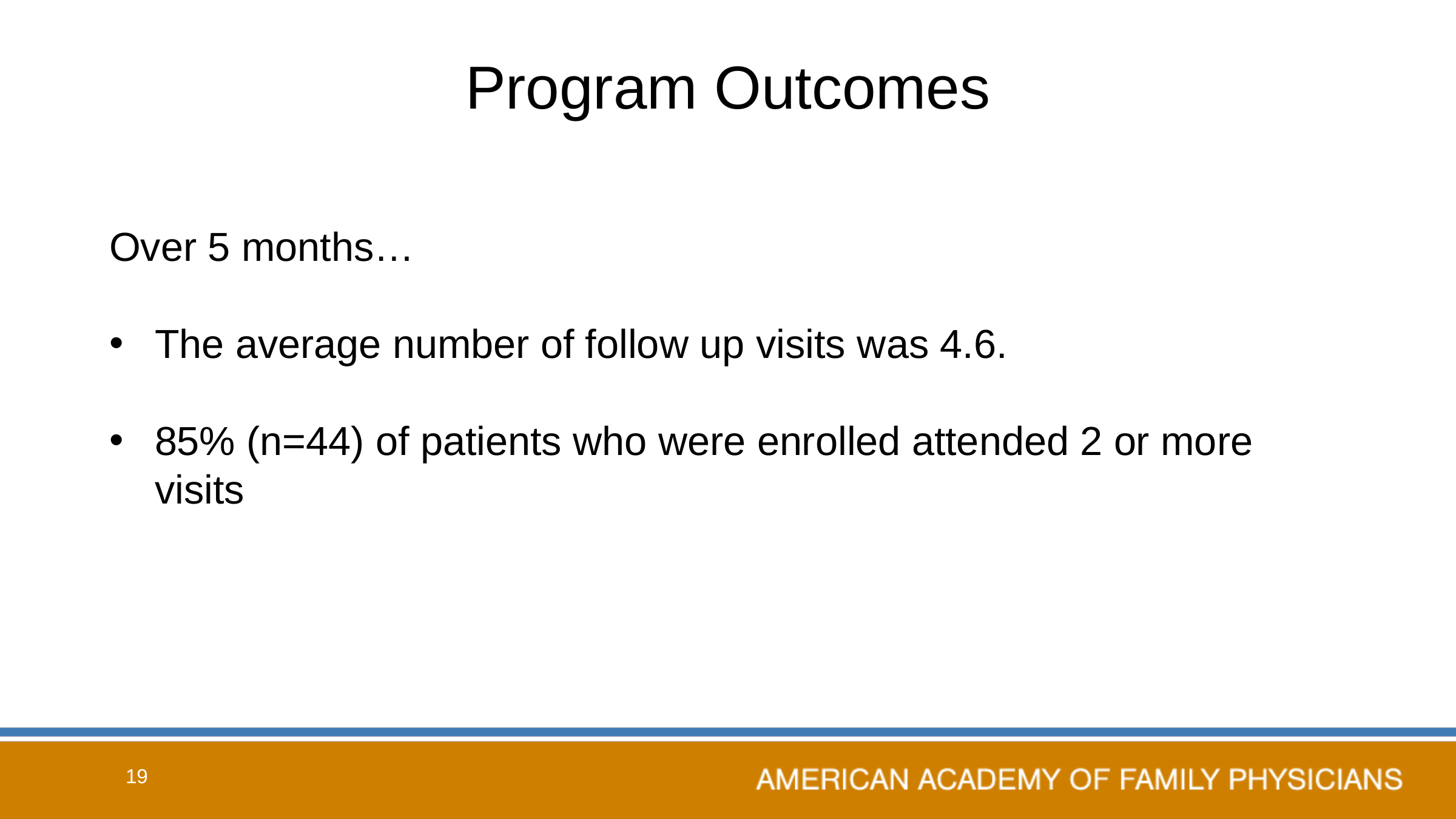

# Program Outcomes
Over 5 months…

The average number of follow up visits was 4.6.

85% (n=44) of patients who were enrolled attended 2 or more visits

19